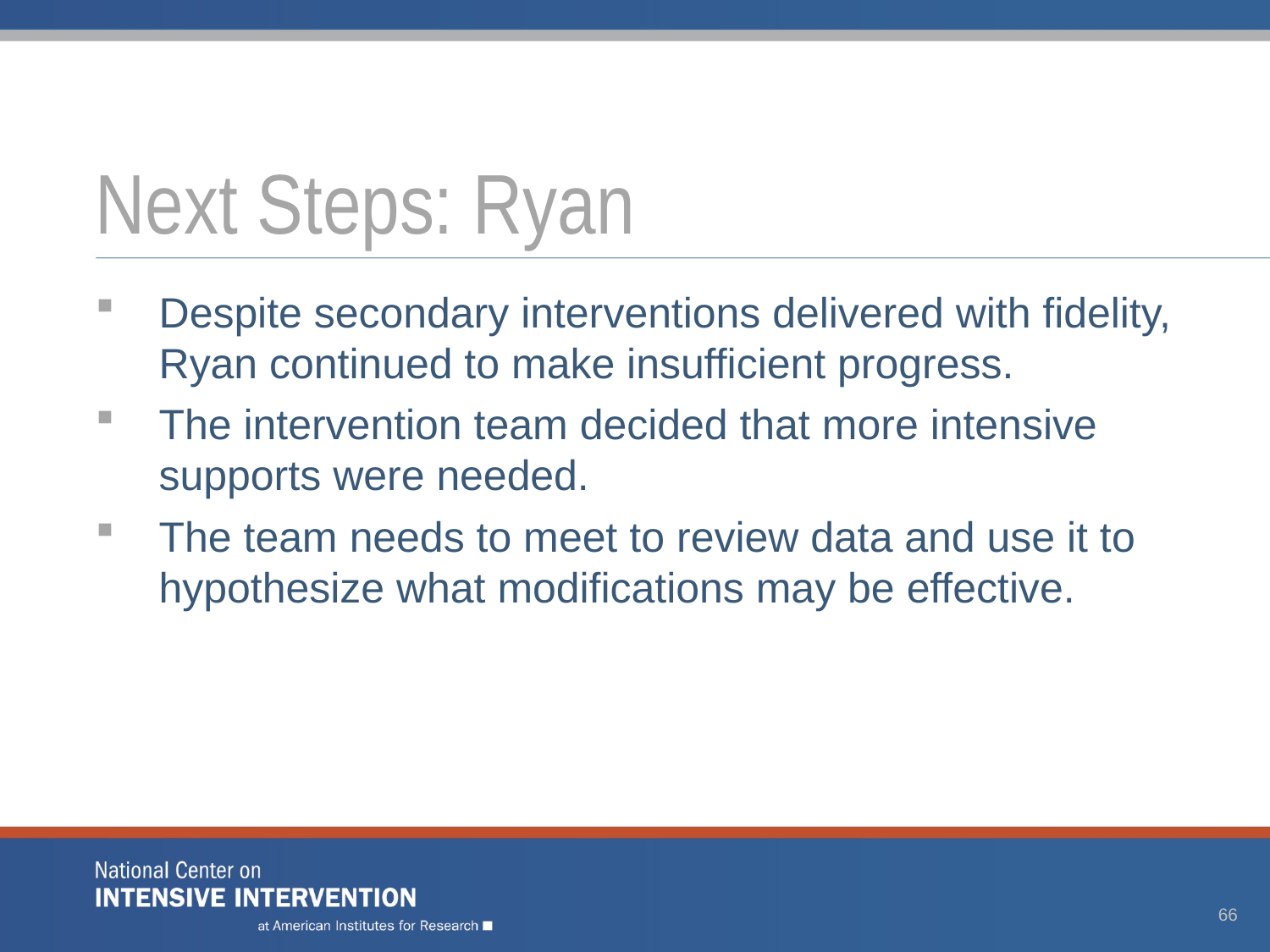

# Next Steps: Ryan
Despite secondary interventions delivered with fidelity, Ryan continued to make insufficient progress.
The intervention team decided that more intensive supports were needed.
The team needs to meet to review data and use it to hypothesize what modifications may be effective.

66